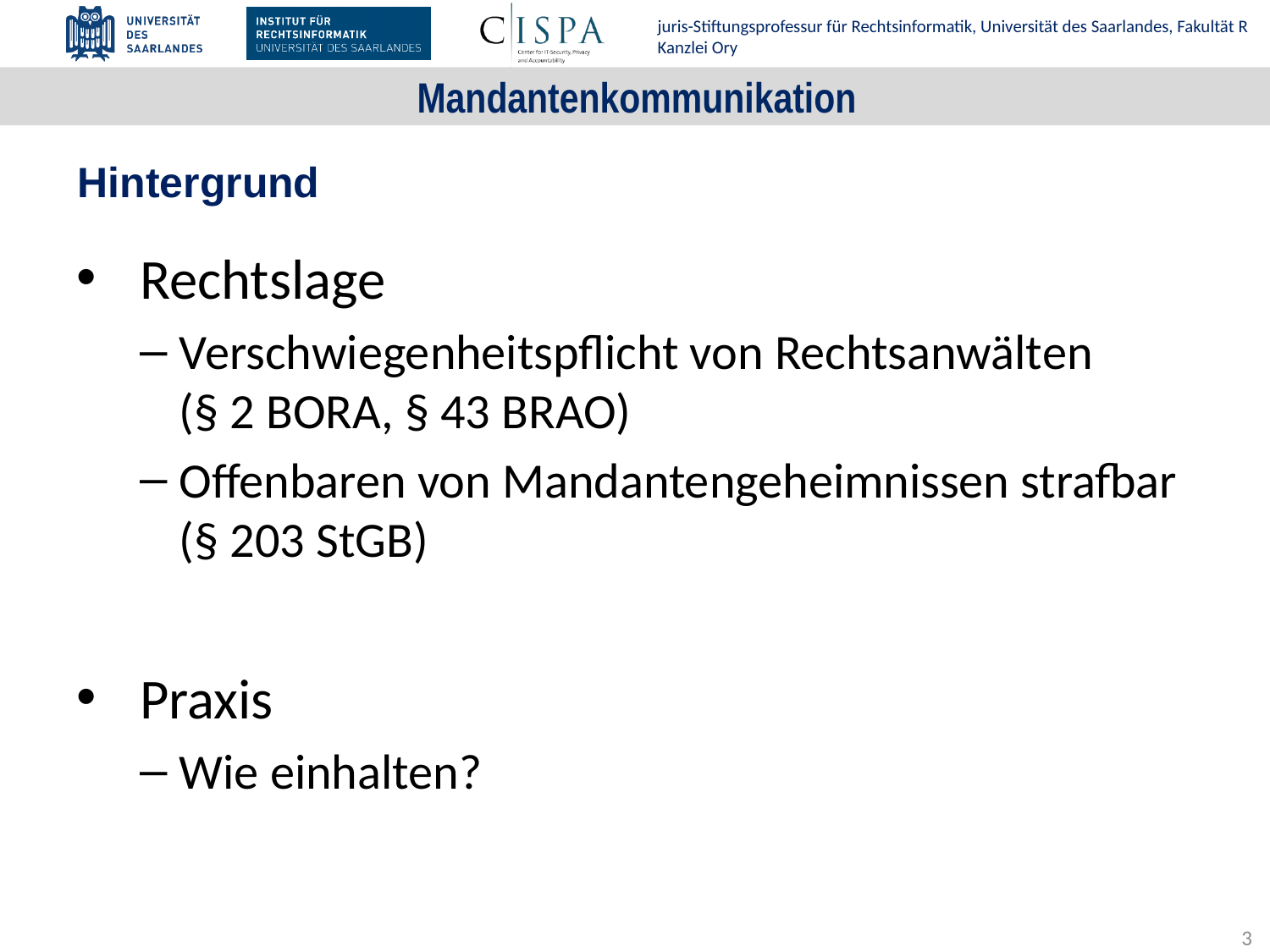

# Mandantenkommunikation
Hintergrund
Rechtslage
Verschwiegenheitspflicht von Rechtsanwälten
(§ 2 BORA, § 43 BRAO)
Offenbaren von Mandantengeheimnissen strafbar
(§ 203 StGB)

Praxis
Wie einhalten?

3